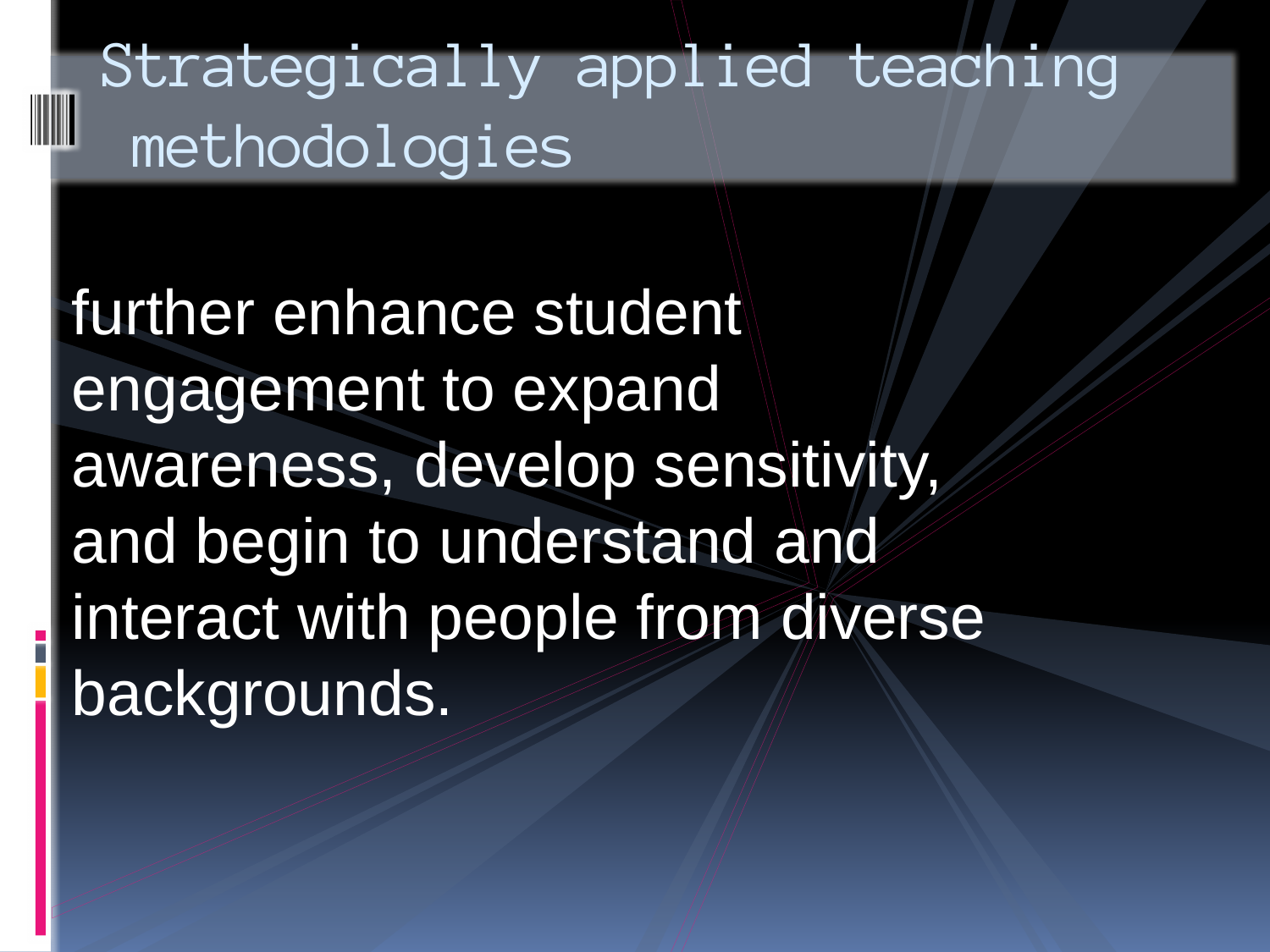

# Strategically applied teaching    methodologies
further enhance student engagement to expand awareness, develop sensitivity, and begin to understand and interact with people from diverse backgrounds.